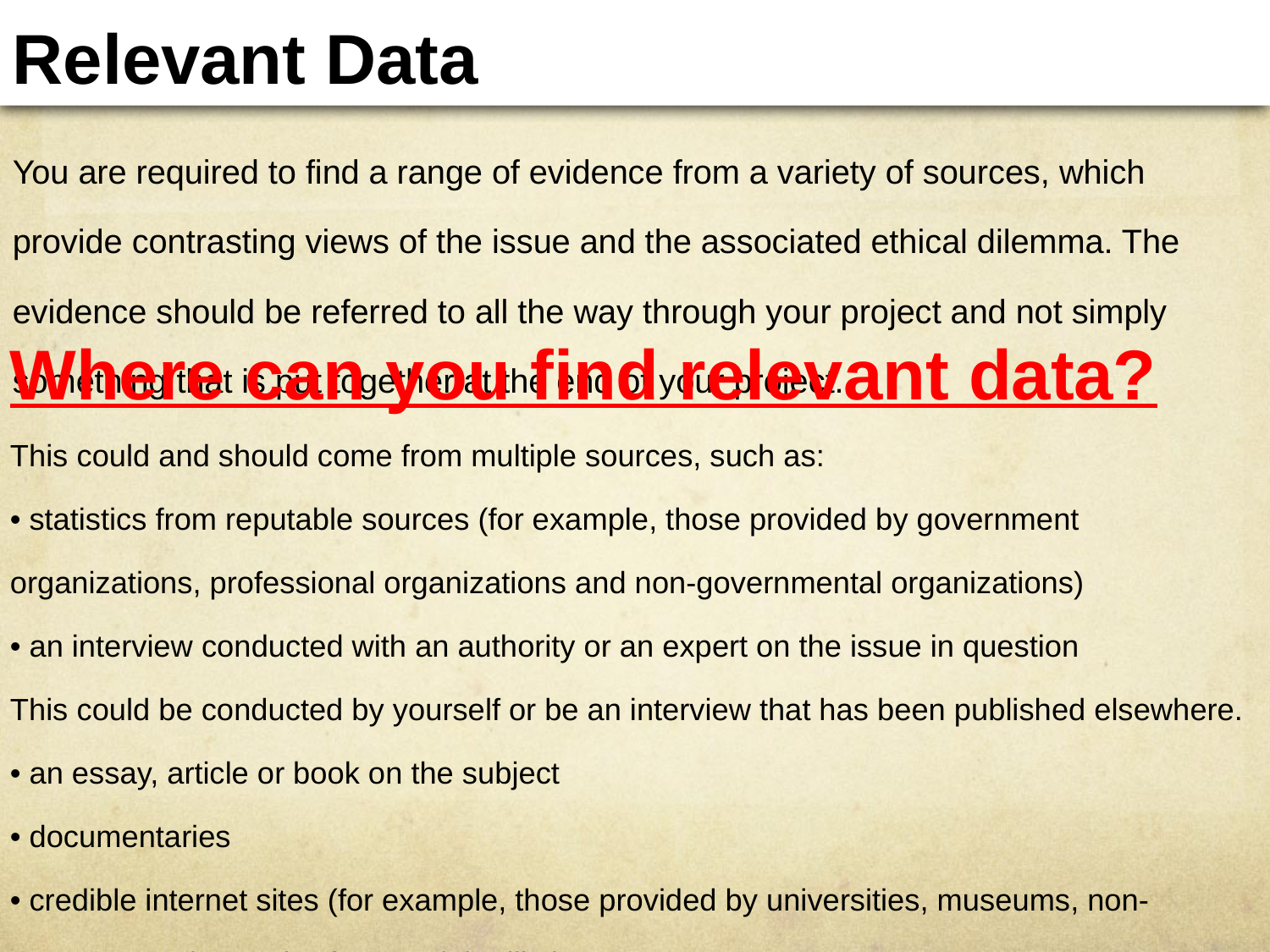

Relevant Data
You are required to find a range of evidence from a variety of sources, which provide contrasting views of the issue and the associated ethical dilemma. The evidence should be referred to all the way through your project and not simply something that is put together at the end of your project.
Where can you find relevant data?
This could and should come from multiple sources, such as:
• statistics from reputable sources (for example, those provided by government organizations, professional organizations and non-governmental organizations)
• an interview conducted with an authority or an expert on the issue in question
This could be conducted by yourself or be an interview that has been published elsewhere.
• an essay, article or book on the subject
• documentaries
• credible internet sites (for example, those provided by universities, museums, non-governmental organizations and the like).
However, you must exercise some critical judgment when using websites to ensure that the information you use is relevant and credible.